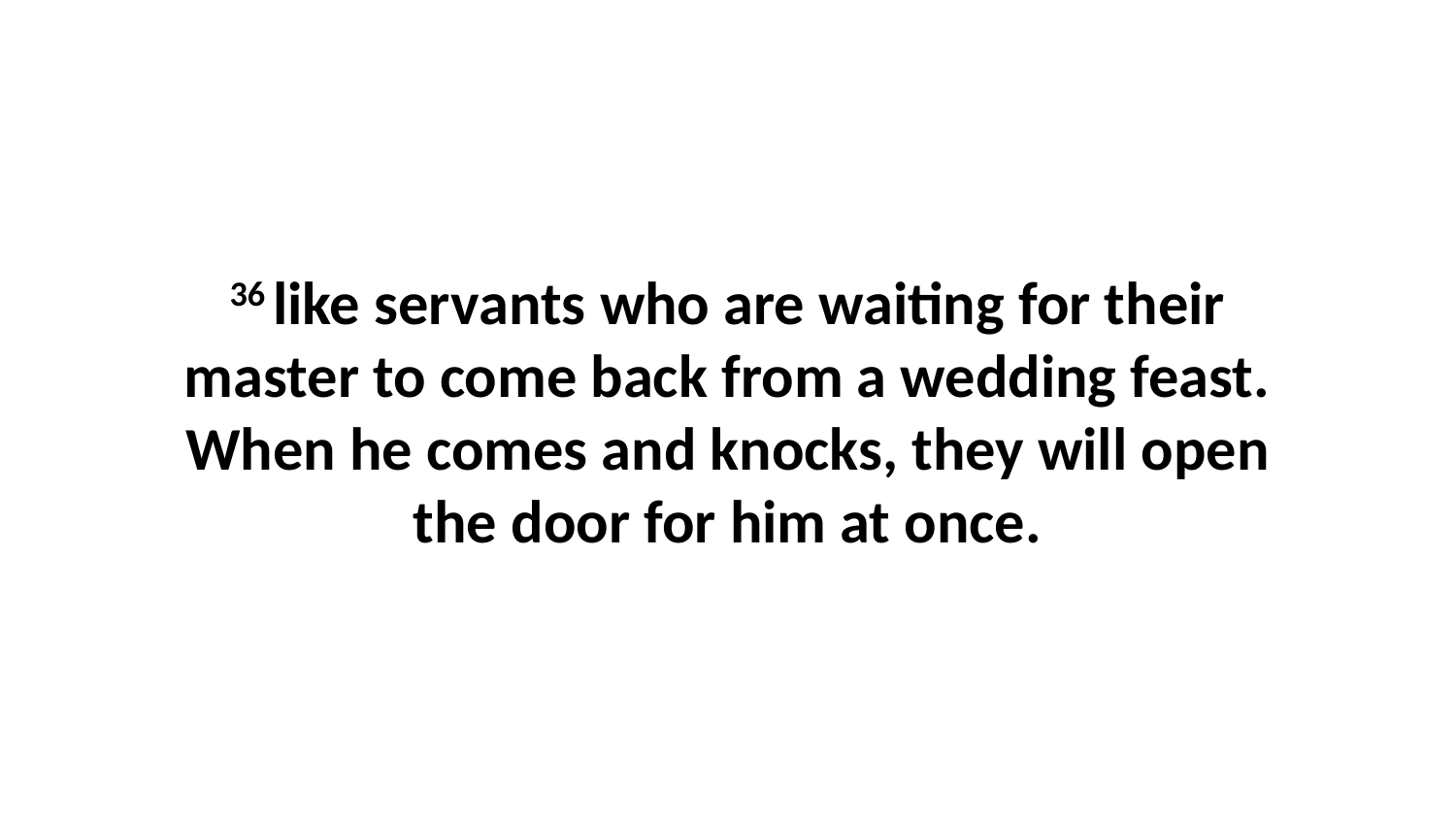

36 like servants who are waiting for their master to come back from a wedding feast. When he comes and knocks, they will open the door for him at once.